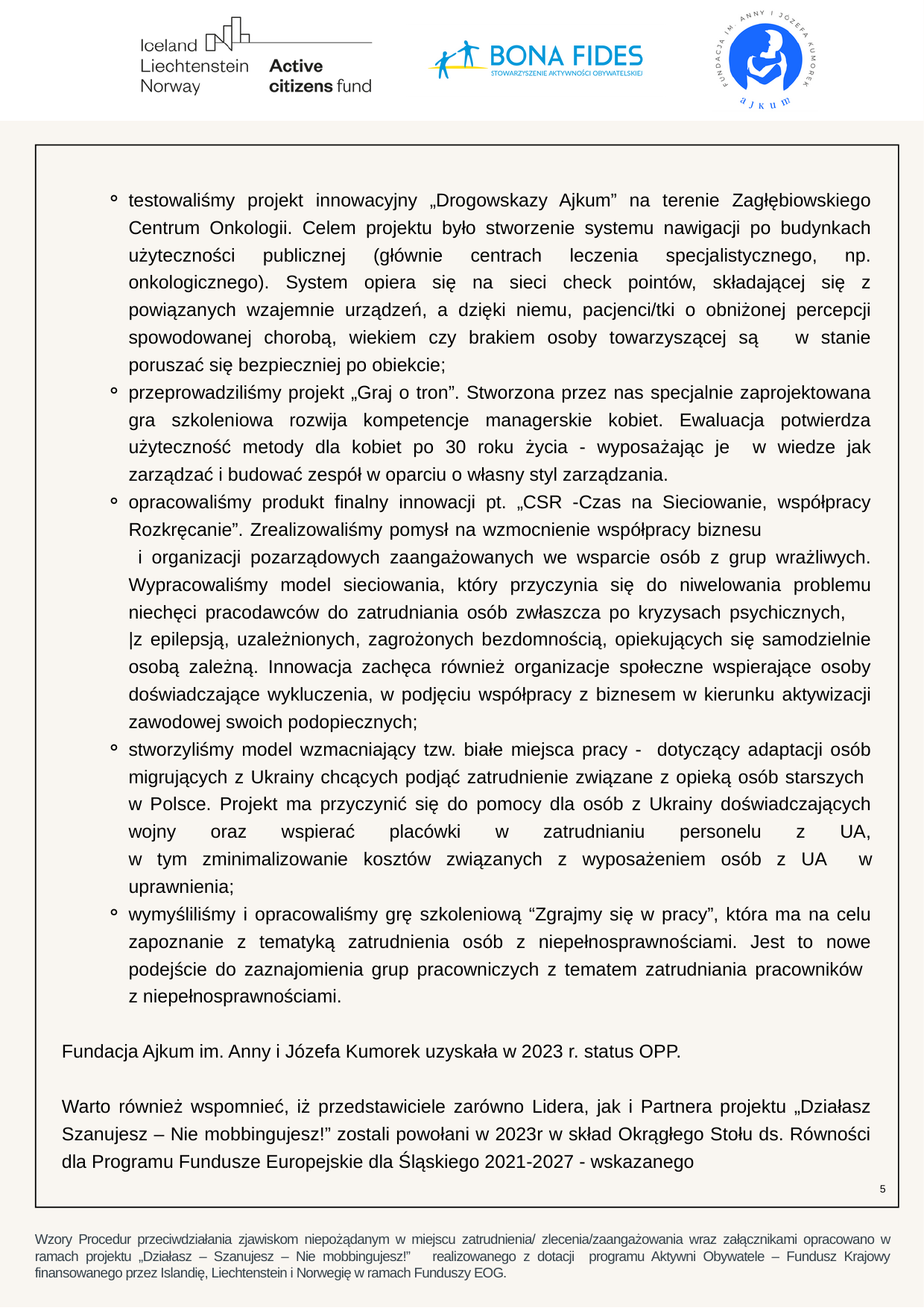

testowaliśmy projekt innowacyjny „Drogowskazy Ajkum” na terenie Zagłębiowskiego Centrum Onkologii. Celem projektu było stworzenie systemu nawigacji po budynkach użyteczności publicznej (głównie centrach leczenia specjalistycznego, np. onkologicznego). System opiera się na sieci check pointów, składającej się z powiązanych wzajemnie urządzeń, a dzięki niemu, pacjenci/tki o obniżonej percepcji spowodowanej chorobą, wiekiem czy brakiem osoby towarzyszącej są   w stanie poruszać się bezpieczniej po obiekcie;
przeprowadziliśmy projekt „Graj o tron”. Stworzona przez nas specjalnie zaprojektowana gra szkoleniowa rozwija kompetencje managerskie kobiet. Ewaluacja potwierdza użyteczność metody dla kobiet po 30 roku życia - wyposażając je  w wiedze jak zarządzać i budować zespół w oparciu o własny styl zarządzania.
opracowaliśmy produkt finalny innowacji pt. „CSR -Czas na Sieciowanie, współpracy Rozkręcanie”. Zrealizowaliśmy pomysł na wzmocnienie współpracy biznesu
 i organizacji pozarządowych zaangażowanych we wsparcie osób z grup wrażliwych. Wypracowaliśmy model sieciowania, który przyczynia się do niwelowania problemu niechęci pracodawców do zatrudniania osób zwłaszcza po kryzysach psychicznych,
|z epilepsją, uzależnionych, zagrożonych bezdomnością, opiekujących się samodzielnie osobą zależną. Innowacja zachęca również organizacje społeczne wspierające osoby doświadczające wykluczenia, w podjęciu współpracy z biznesem w kierunku aktywizacji zawodowej swoich podopiecznych;
stworzyliśmy model wzmacniający tzw. białe miejsca pracy -  dotyczący adaptacji osób migrujących z Ukrainy chcących podjąć zatrudnienie związane z opieką osób starszych
w Polsce. Projekt ma przyczynić się do pomocy dla osób z Ukrainy doświadczających wojny oraz wspierać placówki w zatrudnianiu personelu z UA,
w tym zminimalizowanie kosztów związanych z wyposażeniem osób z UA  w uprawnienia;
wymyśliliśmy i opracowaliśmy grę szkoleniową “Zgrajmy się w pracy”, która ma na celu zapoznanie z tematyką zatrudnienia osób z niepełnosprawnościami. Jest to nowe podejście do zaznajomienia grup pracowniczych z tematem zatrudniania pracowników
z niepełnosprawnościami.

Fundacja Ajkum im. Anny i Józefa Kumorek uzyskała w 2023 r. status OPP.

Warto również wspomnieć, iż przedstawiciele zarówno Lidera, jak i Partnera projektu „Działasz Szanujesz – Nie mobbingujesz!” zostali powołani w 2023r w skład Okrągłego Stołu ds. Równości dla Programu Fundusze Europejskie dla Śląskiego 2021-2027 - wskazanego
5
Wzory Procedur przeciwdziałania zjawiskom niepożądanym w miejscu zatrudnienia/ zlecenia/zaangażowania wraz załącznikami opracowano w ramach projektu „Działasz – Szanujesz – Nie mobbingujesz!”   realizowanego z dotacji  programu Aktywni Obywatele – Fundusz Krajowy finansowanego przez Islandię, Liechtenstein i Norwegię w ramach Funduszy EOG.